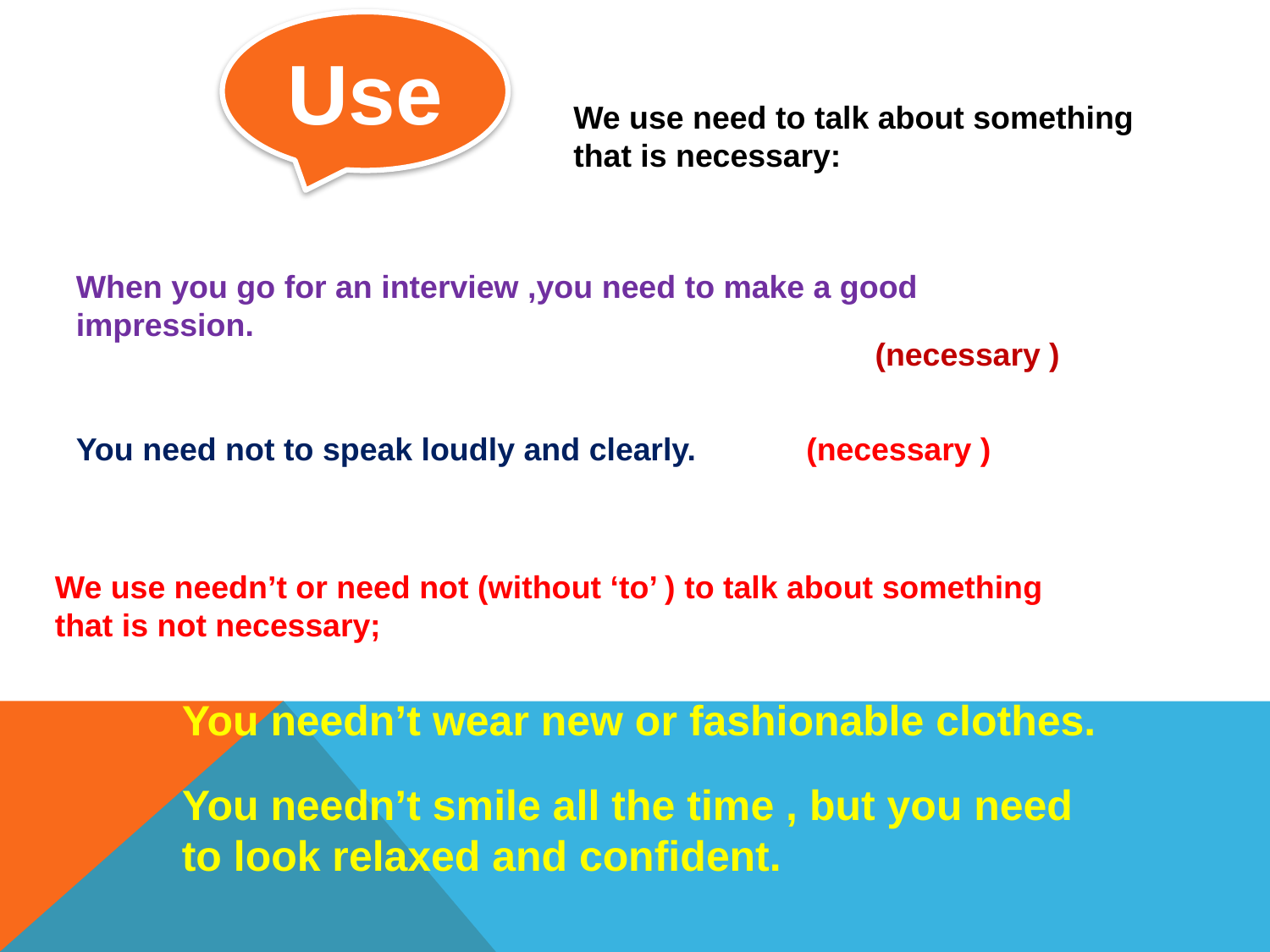

Use
We use need to talk about something that is necessary:
When you go for an interview ,you need to make a good impression.
(necessary )
You need not to speak loudly and clearly.
(necessary )
We use needn’t or need not (without ‘to’ ) to talk about something that is not necessary;
You needn’t wear new or fashionable clothes.
You needn’t smile all the time , but you need to look relaxed and confident.